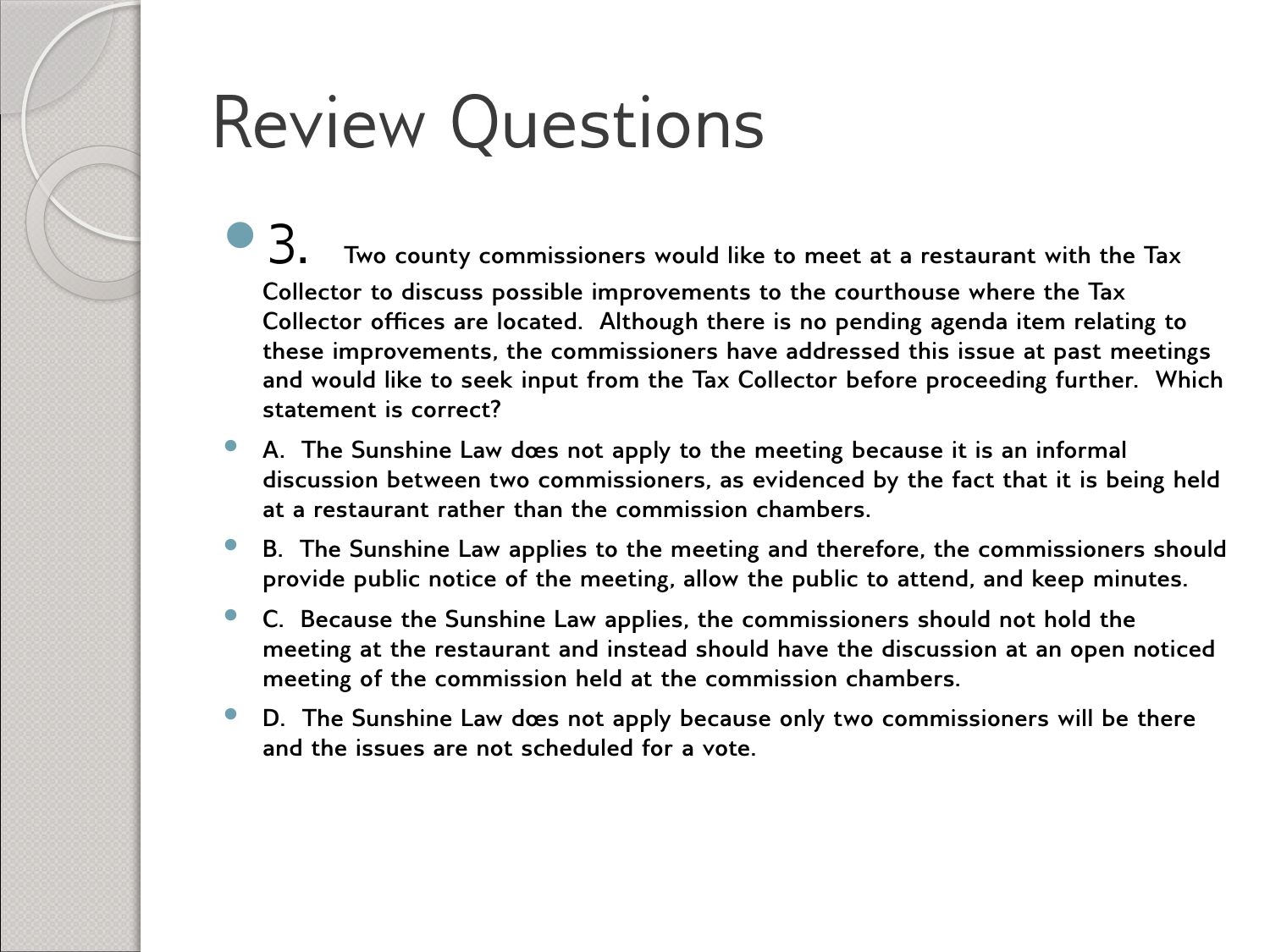

# Review Questions
3.  Two county commissioners would like to meet at a restaurant with the Tax Collector to discuss possible improvements to the courthouse where the Tax Collector offices are located.  Although there is no pending agenda item relating to these improvements, the commissioners have addressed this issue at past meetings and would like to seek input from the Tax Collector before proceeding further.  Which statement is correct?
A.  The Sunshine Law does not apply to the meeting because it is an informal discussion between two commissioners, as evidenced by the fact that it is being held at a restaurant rather than the commission chambers.
B.  The Sunshine Law applies to the meeting and therefore, the commissioners should provide public notice of the meeting, allow the public to attend, and keep minutes.
C.  Because the Sunshine Law applies, the commissioners should not hold the meeting at the restaurant and instead should have the discussion at an open noticed meeting of the commission held at the commission chambers.
D.  The Sunshine Law does not apply because only two commissioners will be there and the issues are not scheduled for a vote.